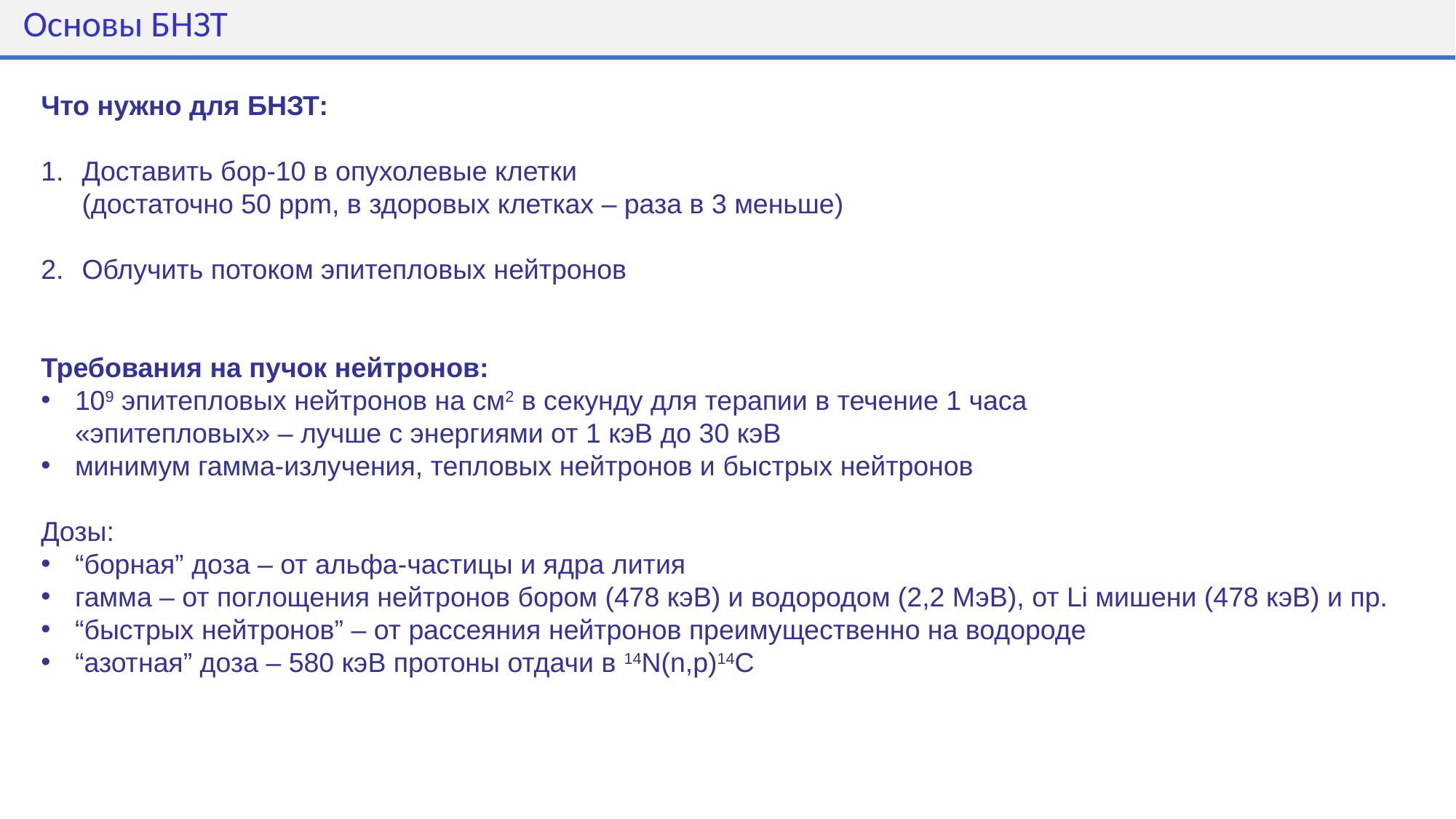

Основы БНЗТ

Что нужно для БНЗТ:

Доставить бор-10 в опухолевые клетки
(достаточно 50 ppm, в здоровых клетках – раза в 3 меньше)

Облучить потоком эпитепловых нейтронов

Требования на пучок нейтронов:
109 эпитепловых нейтронов на см2 в секунду для терапии в течение 1 часа
«эпитепловых» – лучше с энергиями от 1 кэВ до 30 кэВ
минимум гамма-излучения, тепловых нейтронов и быстрых нейтронов

Дозы:
“борная” доза – от альфа-частицы и ядра лития
гамма – от поглощения нейтронов бором (478 кэВ) и водородом (2,2 МэВ), от Li мишени (478 кэВ) и пр.
“быстрых нейтронов” – от рассеяния нейтронов преимущественно на водороде
“азотная” доза – 580 кэВ протоны отдачи в 14N(n,p)14C